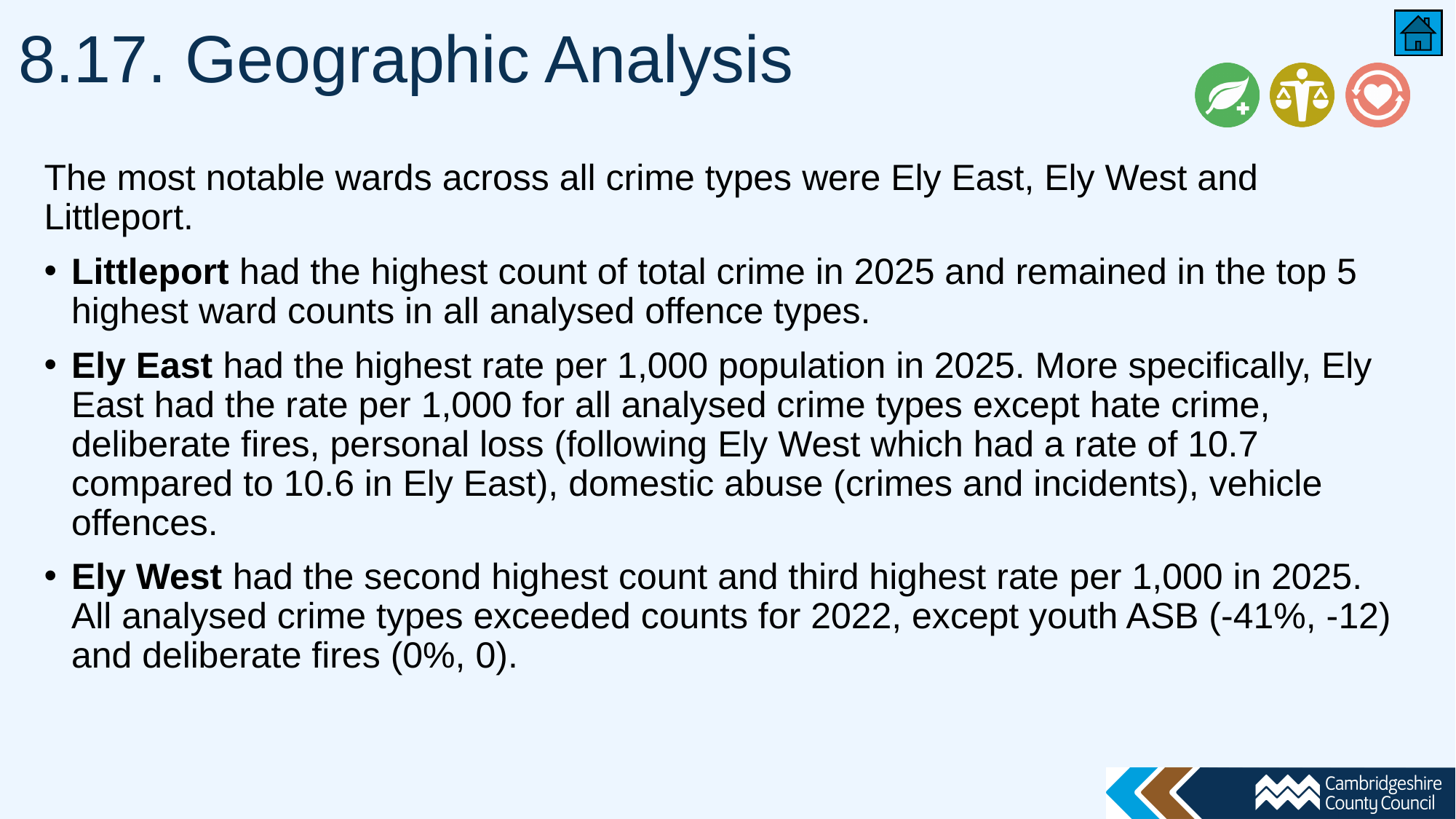

# 8.17. Geographic Analysis
The most notable wards across all crime types were Ely East, Ely West and Littleport.
Littleport had the highest count of total crime in 2025 and remained in the top 5 highest ward counts in all analysed offence types.
Ely East had the highest rate per 1,000 population in 2025. More specifically, Ely East had the rate per 1,000 for all analysed crime types except hate crime, deliberate fires, personal loss (following Ely West which had a rate of 10.7 compared to 10.6 in Ely East), domestic abuse (crimes and incidents), vehicle offences.
Ely West had the second highest count and third highest rate per 1,000 in 2025. All analysed crime types exceeded counts for 2022, except youth ASB (-41%, -12) and deliberate fires (0%, 0).